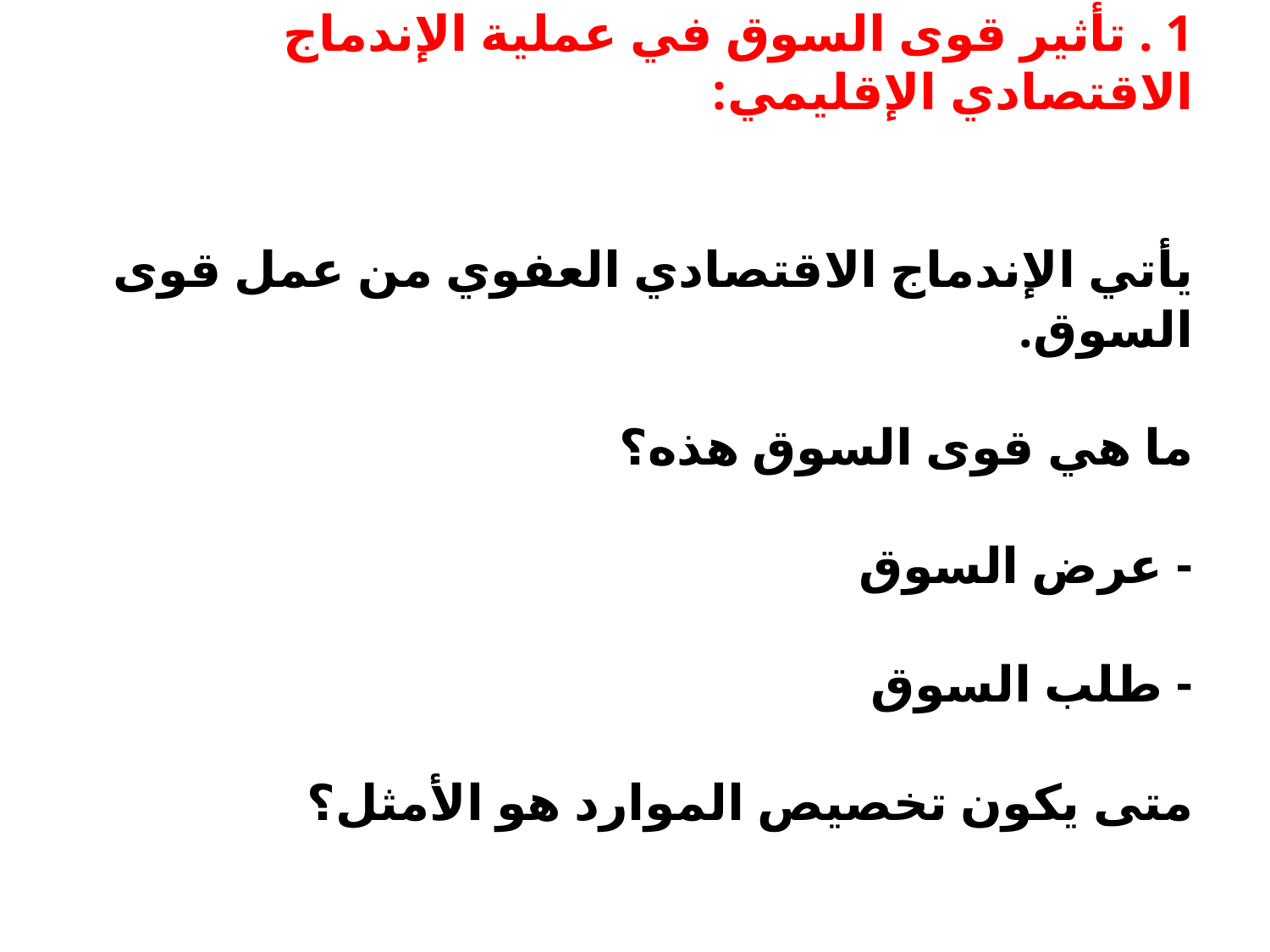

# 1 . تأثير قوى السوق في عملية الإندماج الاقتصادي الإقليمي: يأتي الإندماج الاقتصادي العفوي من عمل قوى السوق. ما هي قوى السوق هذه؟ - عرض السوق - طلب السوق   متى يكون تخصيص الموارد هو الأمثل؟